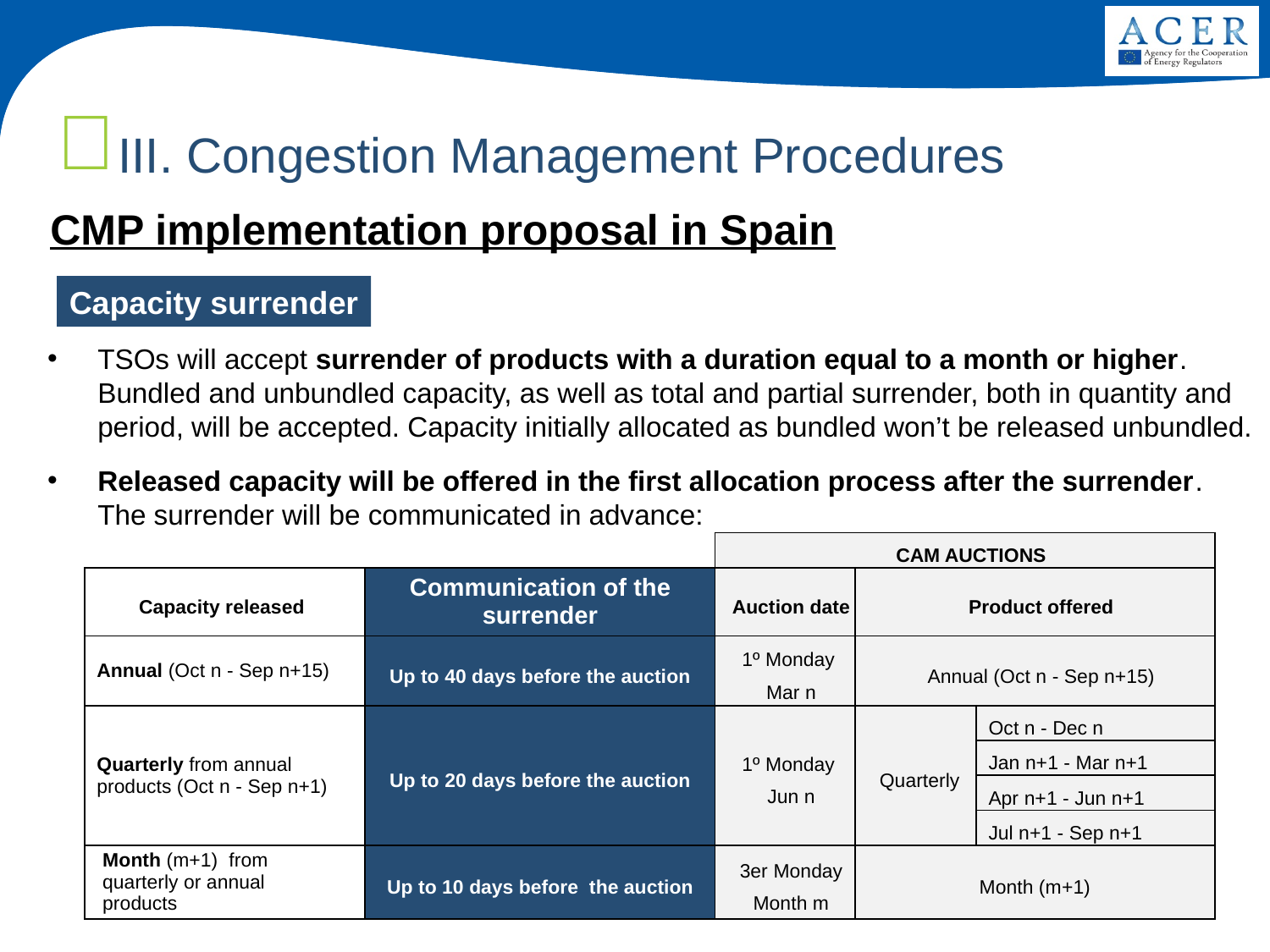

III. Congestion Management Procedures
CMP implementation proposal in Spain
Capacity surrender
TSOs will accept surrender of products with a duration equal to a month or higher. Bundled and unbundled capacity, as well as total and partial surrender, both in quantity and period, will be accepted. Capacity initially allocated as bundled won’t be released unbundled.
Released capacity will be offered in the first allocation process after the surrender. The surrender will be communicated in advance:
|  |  | CAM AUCTIONS |  |  |
| --- | --- | --- | --- | --- |
| Capacity released | Communication of the surrender | Auction date | Product offered |  |
| Annual (Oct n - Sep n+15) | Up to 40 days before the auction | 1º Monday Mar n | Annual (Oct n - Sep n+15) |  |
| Quarterly from annual products (Oct n - Sep n+1) | Up to 20 days before the auction | 1º Monday Jun n | Quarterly | Oct n - Dec n |
|  |  |  |  | Jan n+1 - Mar n+1 |
|  |  |  |  | Apr n+1 - Jun n+1 |
|  |  |  |  | Jul n+1 - Sep n+1 |
| Month (m+1) from quarterly or annual products | Up to 10 days before the auction | 3er Monday Month m | Month (m+1) |  |